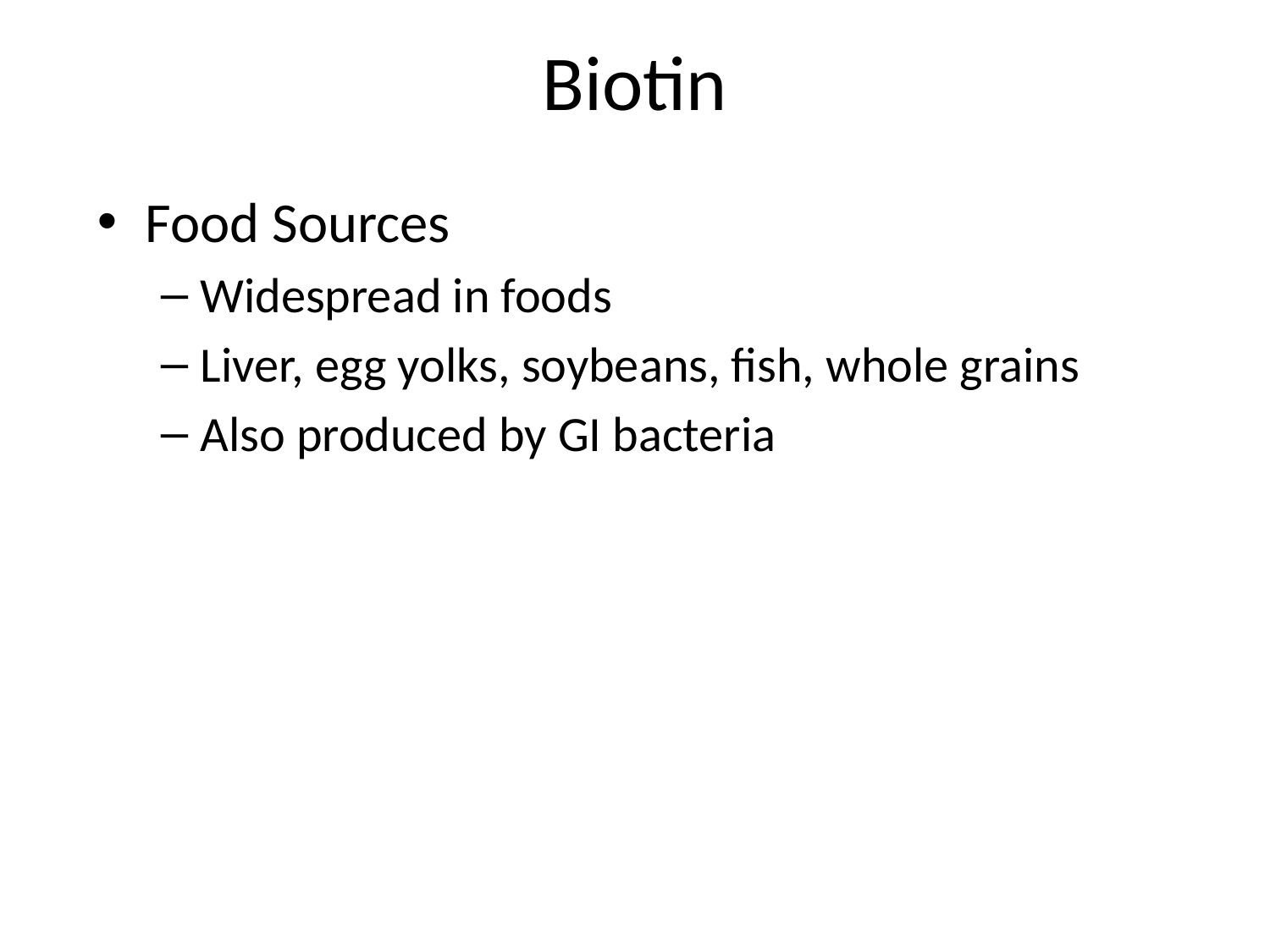

# Biotin
Food Sources
Widespread in foods
Liver, egg yolks, soybeans, fish, whole grains
Also produced by GI bacteria